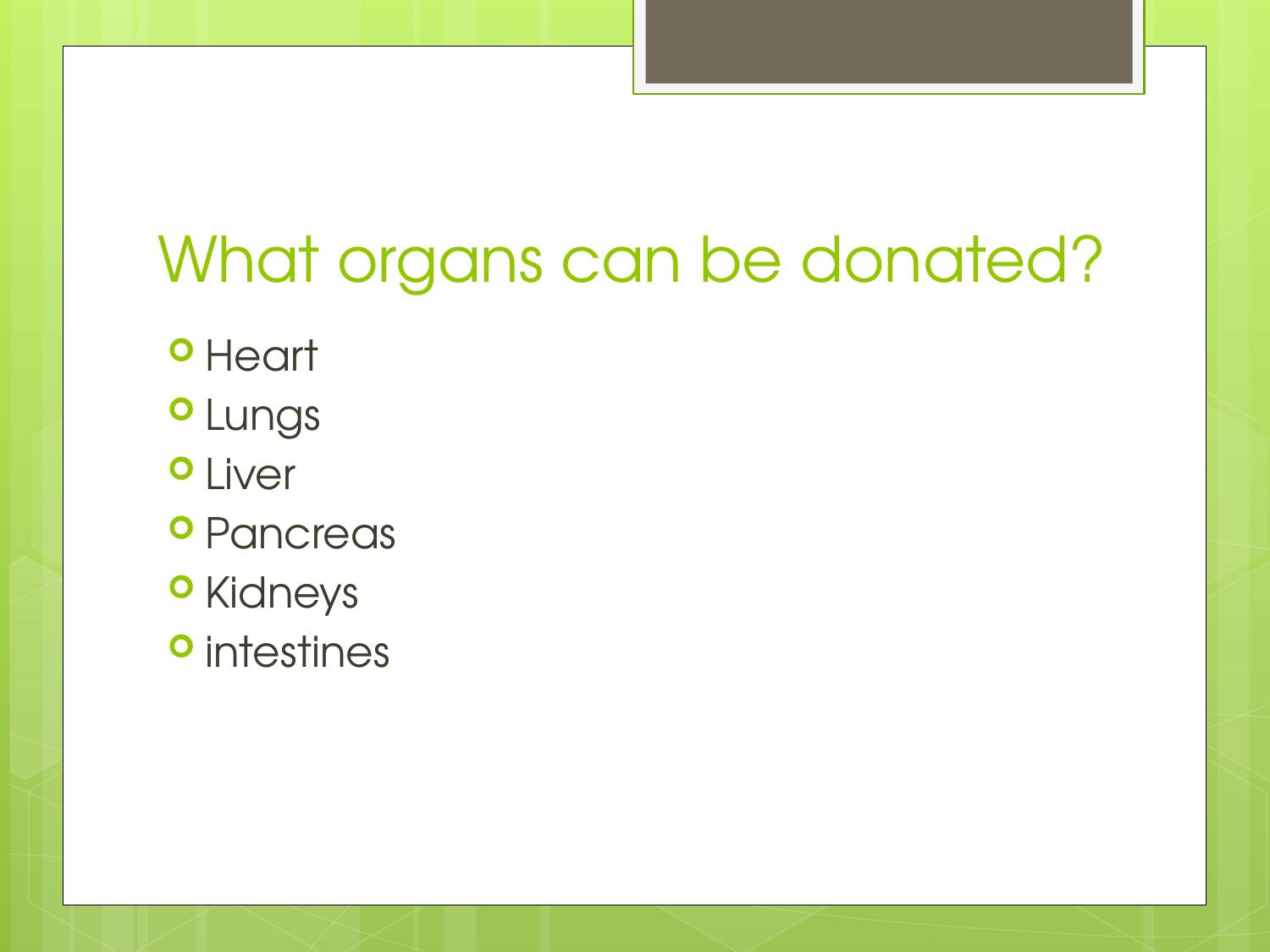

# What organs can be donated?
Heart
Lungs
Liver
Pancreas
Kidneys
intestines